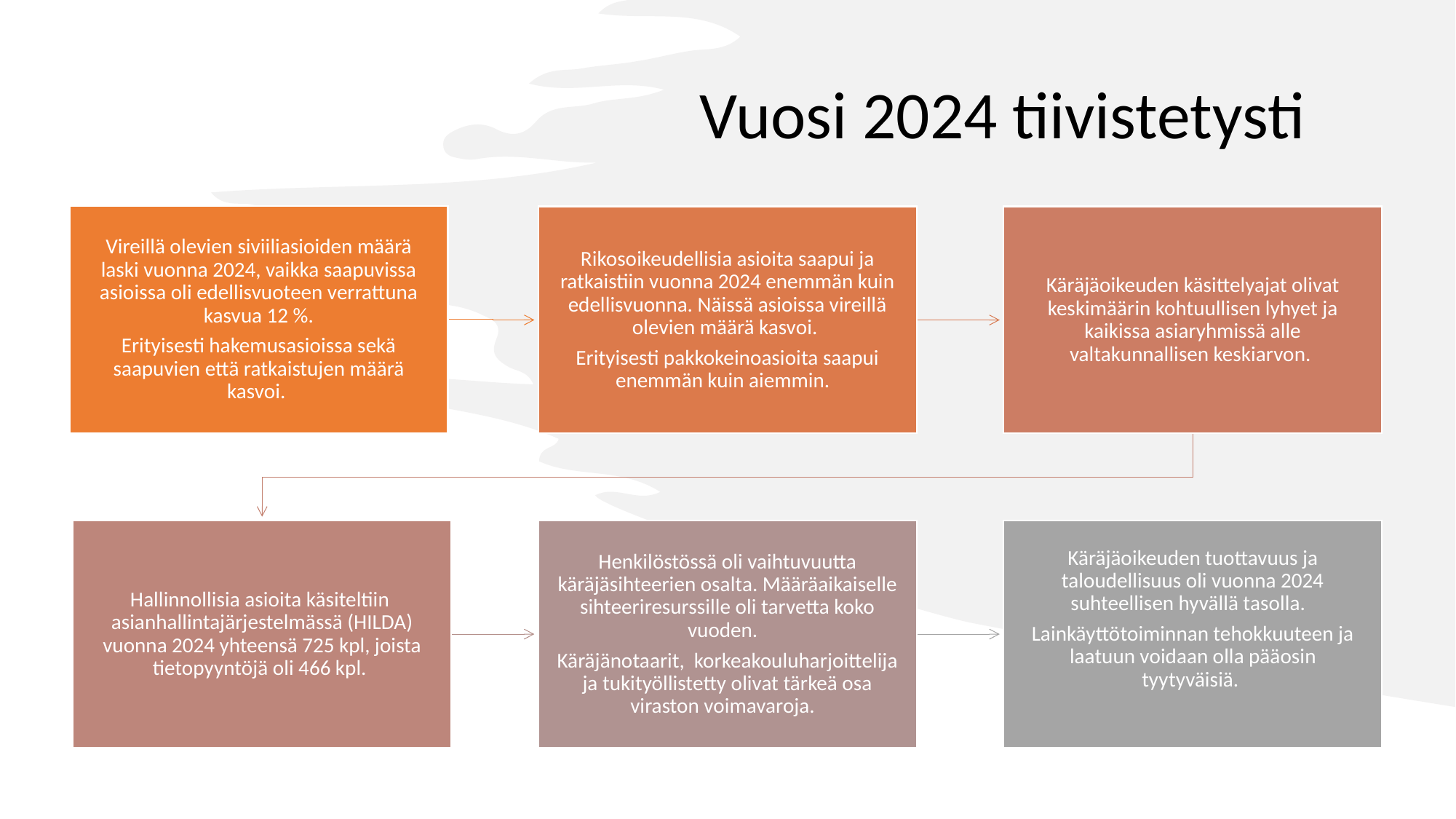

# Vuosi 2024 tiivistetysti

Vireillä olevien siviiliasioiden määrä laski vuonna 2024, vaikka saapuvissa asioissa oli edellisvuoteen verrattuna kasvua 12 %.
Erityisesti hakemusasioissa sekä saapuvien että ratkaistujen määrä kasvoi.

Rikosoikeudellisia asioita saapui ja ratkaistiin vuonna 2024 enemmän kuin edellisvuonna. Näissä asioissa vireillä olevien määrä kasvoi.
Erityisesti pakkokeinoasioita saapui enemmän kuin aiemmin.

Käräjäoikeuden käsittelyajat olivat keskimäärin kohtuullisen lyhyet ja kaikissa asiaryhmissä alle valtakunnallisen keskiarvon.

Hallinnollisia asioita käsiteltiin  asianhallintajärjestelmässä (HILDA) vuonna 2024 yhteensä 725 kpl, joista tietopyyntöjä oli 466 kpl.

Henkilöstössä oli vaihtuvuutta käräjäsihteerien osalta. Määräaikaiselle sihteeriresurssille oli tarvetta koko vuoden.
Käräjänotaarit,  korkeakouluharjoittelija ja tukityöllistetty olivat tärkeä osa viraston voimavaroja.
Käräjäoikeuden tuottavuus ja taloudellisuus oli vuonna 2024 suhteellisen hyvällä tasolla.
Lainkäyttötoiminnan tehokkuuteen ja laatuun voidaan olla pääosin tyytyväisiä.